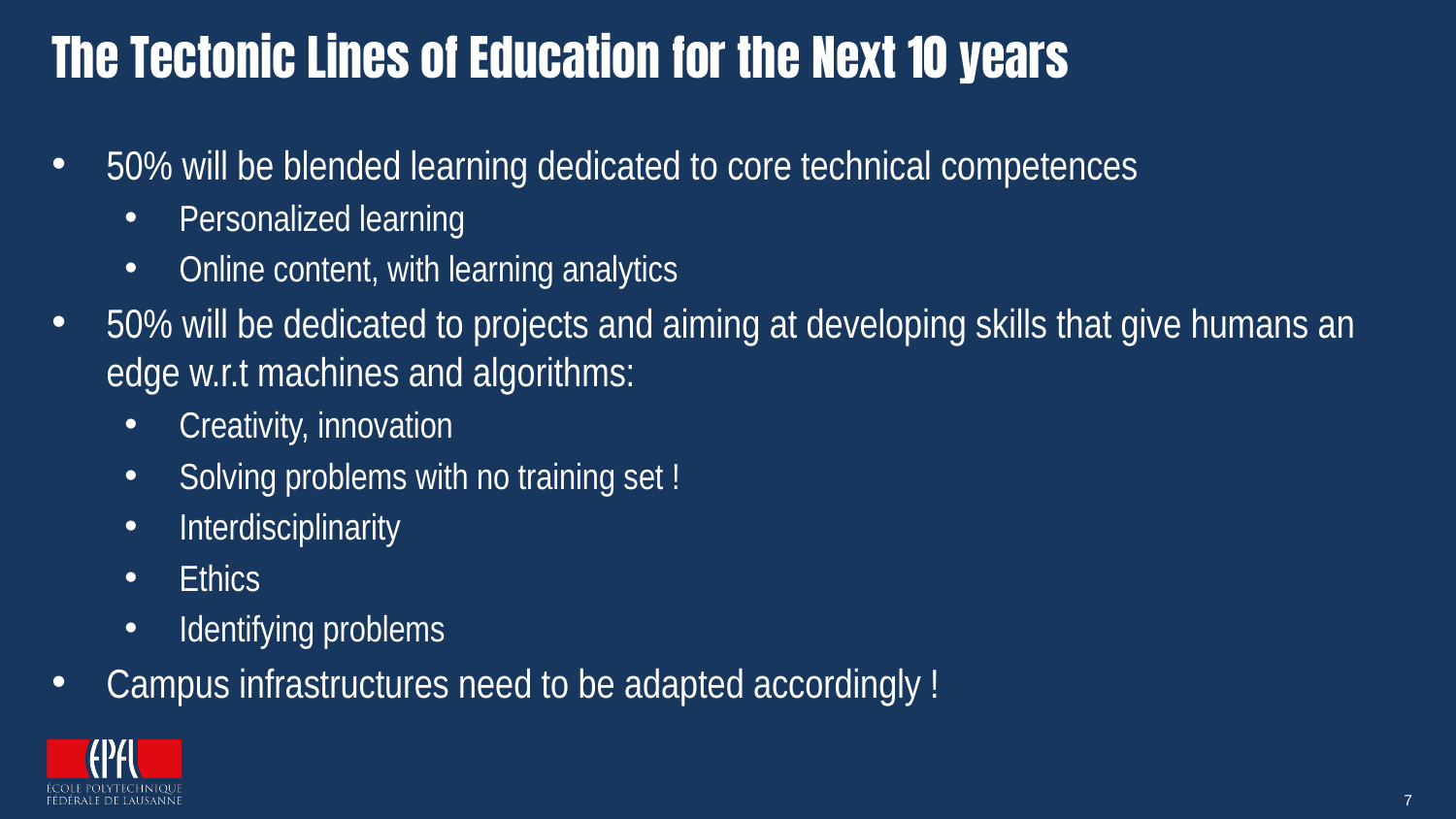

# The Tectonic Lines of Education for the Next 10 years
50% will be blended learning dedicated to core technical competences
Personalized learning
Online content, with learning analytics
50% will be dedicated to projects and aiming at developing skills that give humans an edge w.r.t machines and algorithms:
Creativity, innovation
Solving problems with no training set !
Interdisciplinarity
Ethics
Identifying problems
Campus infrastructures need to be adapted accordingly !
7